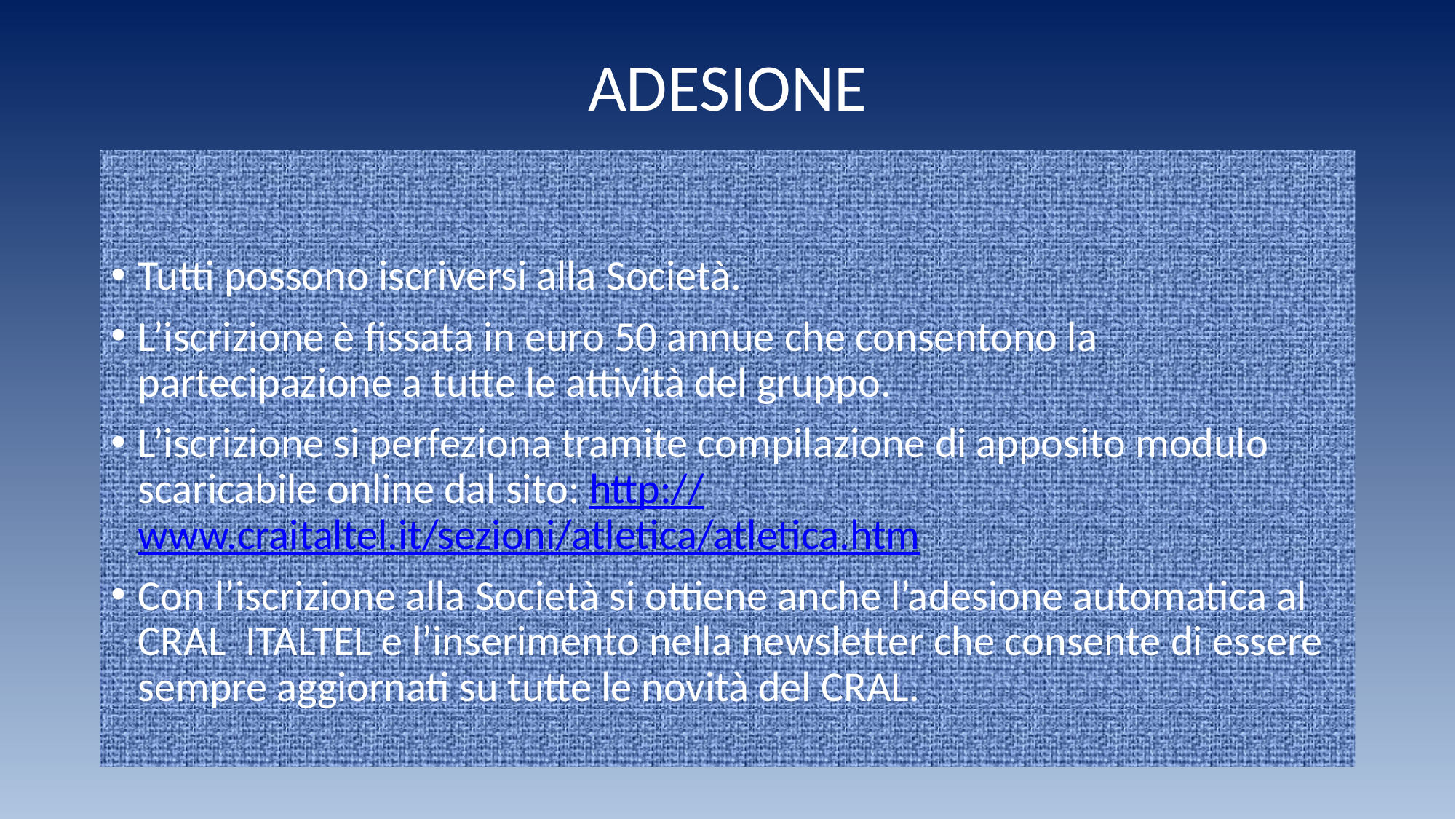

# ADESIONE

Tutti possono iscriversi alla Società.
L’iscrizione è fissata in euro 50 annue che consentono la partecipazione a tutte le attività del gruppo.
L’iscrizione si perfeziona tramite compilazione di apposito modulo scaricabile online dal sito: http://www.craitaltel.it/sezioni/atletica/atletica.htm
Con l’iscrizione alla Società si ottiene anche l’adesione automatica al CRAL  ITALTEL e l’inserimento nella newsletter che consente di essere sempre aggiornati su tutte le novità del CRAL.